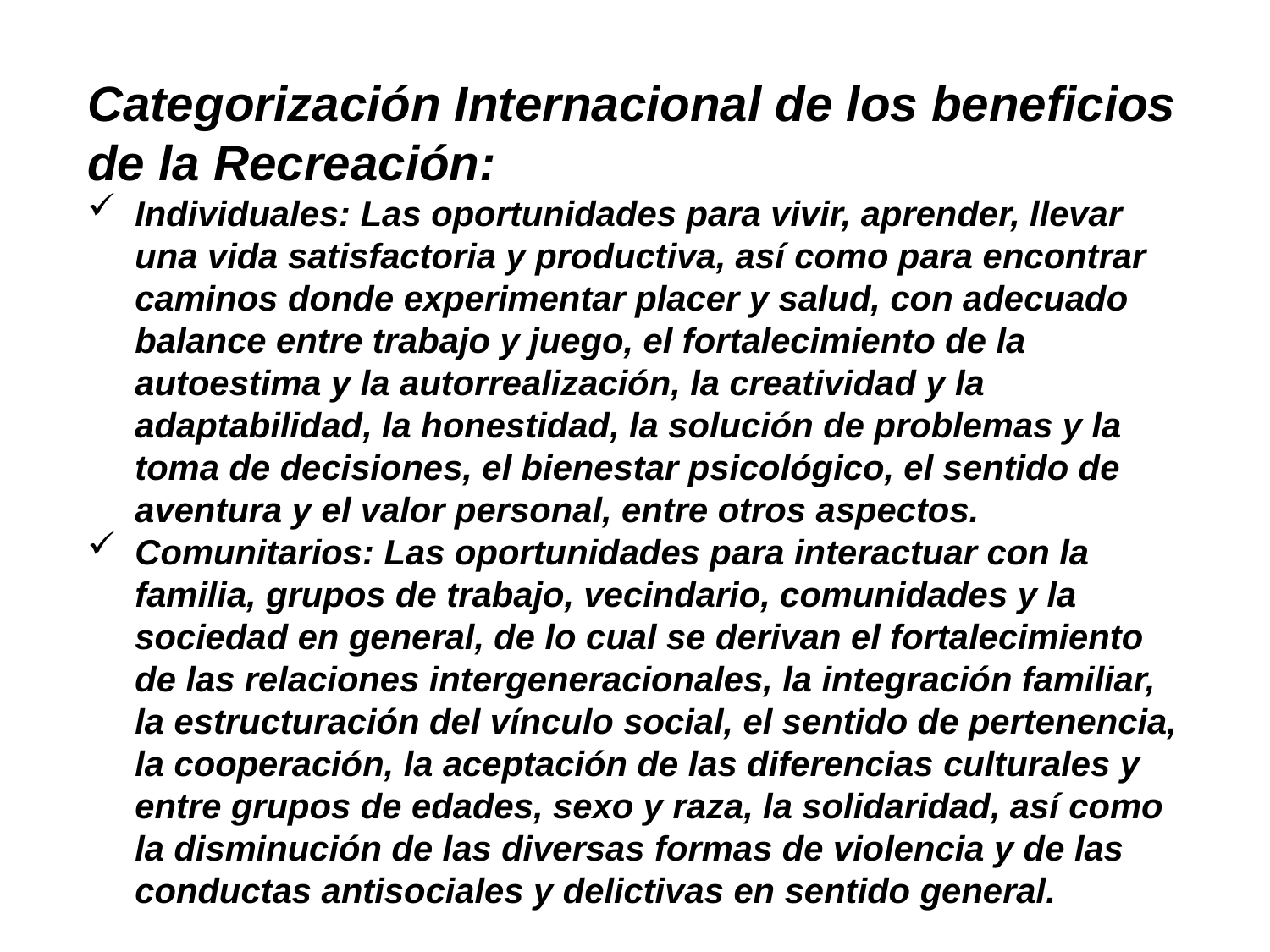

Categorización Internacional de los beneficios de la Recreación:
Individuales: Las oportunidades para vivir, aprender, llevar una vida satisfactoria y productiva, así como para encontrar caminos donde experimentar placer y salud, con adecuado balance entre trabajo y juego, el fortalecimiento de la autoestima y la autorrealización, la creatividad y la adaptabilidad, la honestidad, la solución de problemas y la toma de decisiones, el bienestar psicológico, el sentido de aventura y el valor personal, entre otros aspectos.
Comunitarios: Las oportunidades para interactuar con la familia, grupos de trabajo, vecindario, comunidades y la sociedad en general, de lo cual se derivan el fortalecimiento de las relaciones intergeneracionales, la integración familiar, la estructuración del vínculo social, el sentido de pertenencia, la cooperación, la aceptación de las diferencias culturales y entre grupos de edades, sexo y raza, la solidaridad, así como la disminución de las diversas formas de violencia y de las conductas antisociales y delictivas en sentido general.